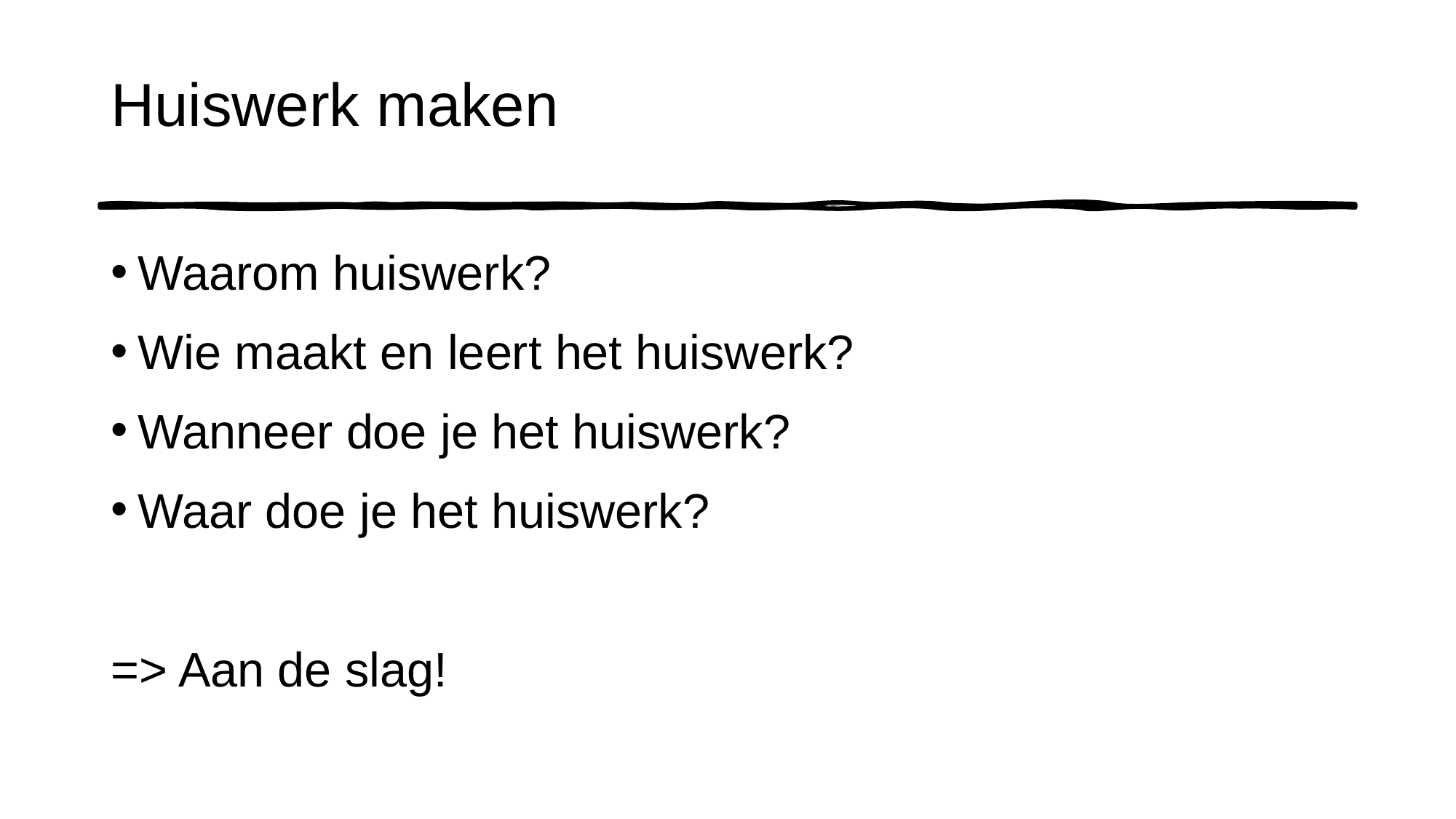

# Huiswerk maken
Waarom huiswerk?
Wie maakt en leert het huiswerk?
Wanneer doe je het huiswerk?
Waar doe je het huiswerk?

=> Aan de slag!